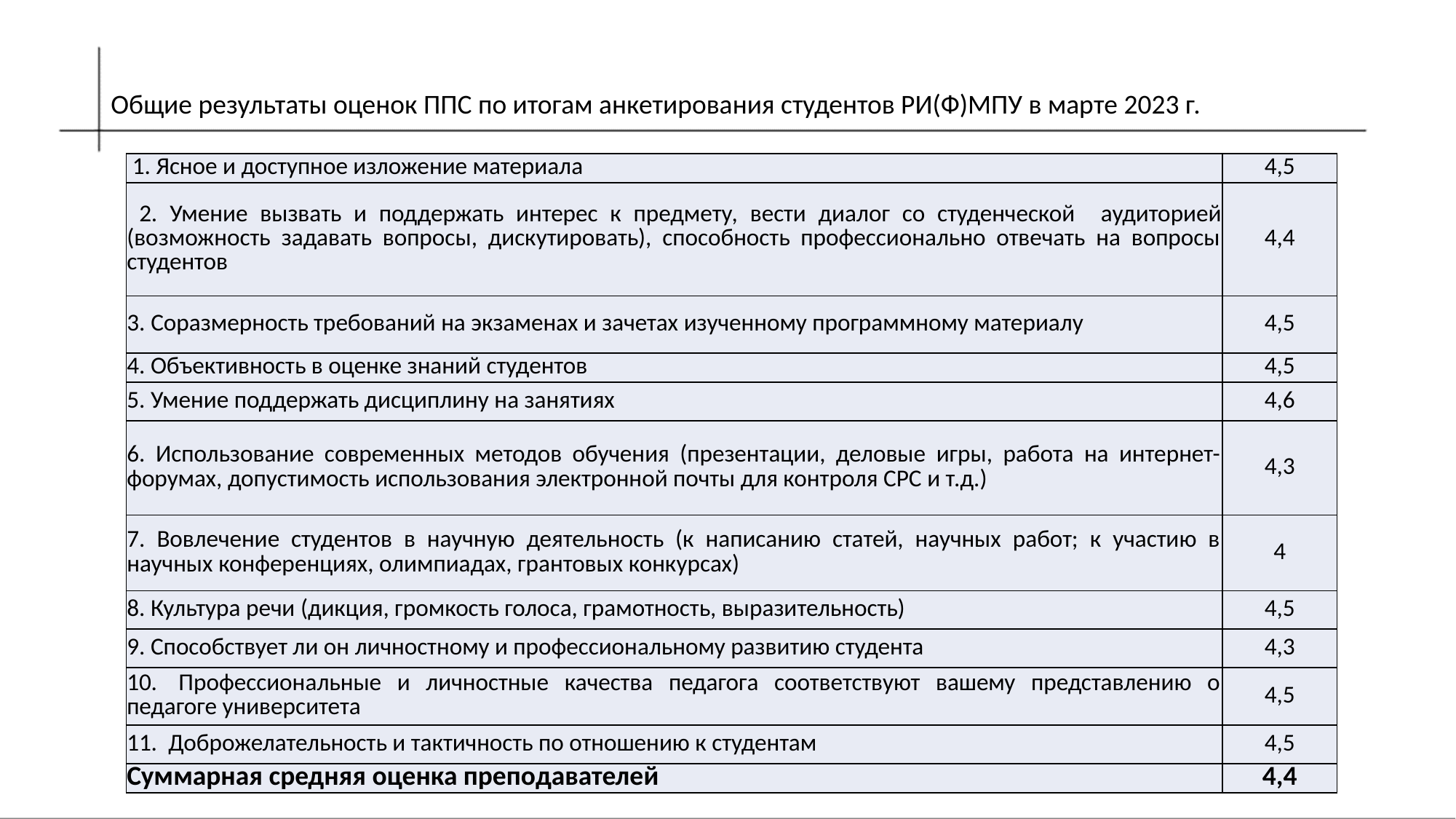

# Общие результаты оценок ППС по итогам анкетирования студентов РИ(Ф)МПУ в марте 2023 г.
| 1. Ясное и доступное изложение материала | 4,5 |
| --- | --- |
| 2. Умение вызвать и поддержать интерес к предмету, вести диалог со студенческой аудиторией (возможность задавать вопросы, дискутировать), способность профессионально отвечать на вопросы студентов | 4,4 |
| 3. Соразмерность требований на экзаменах и зачетах изученному программному материалу | 4,5 |
| 4. Объективность в оценке знаний студентов | 4,5 |
| 5. Умение поддержать дисциплину на занятиях | 4,6 |
| 6. Использование современных методов обучения (презентации, деловые игры, работа на интернет-форумах, допустимость использования электронной почты для контроля СРС и т.д.) | 4,3 |
| 7. Вовлечение студентов в научную деятельность (к написанию статей, научных работ; к участию в научных конференциях, олимпиадах, грантовых конкурсах) | 4 |
| 8. Культура речи (дикция, громкость голоса, грамотность, выразительность) | 4,5 |
| 9. Способствует ли он личностному и профессиональному развитию студента | 4,3 |
| 10.  Профессиональные и личностные качества педагога соответствуют вашему представлению о педагоге университета | 4,5 |
| 11.  Доброжелательность и тактичность по отношению к студентам | 4,5 |
| Суммарная средняя оценка преподавателей | 4,4 |